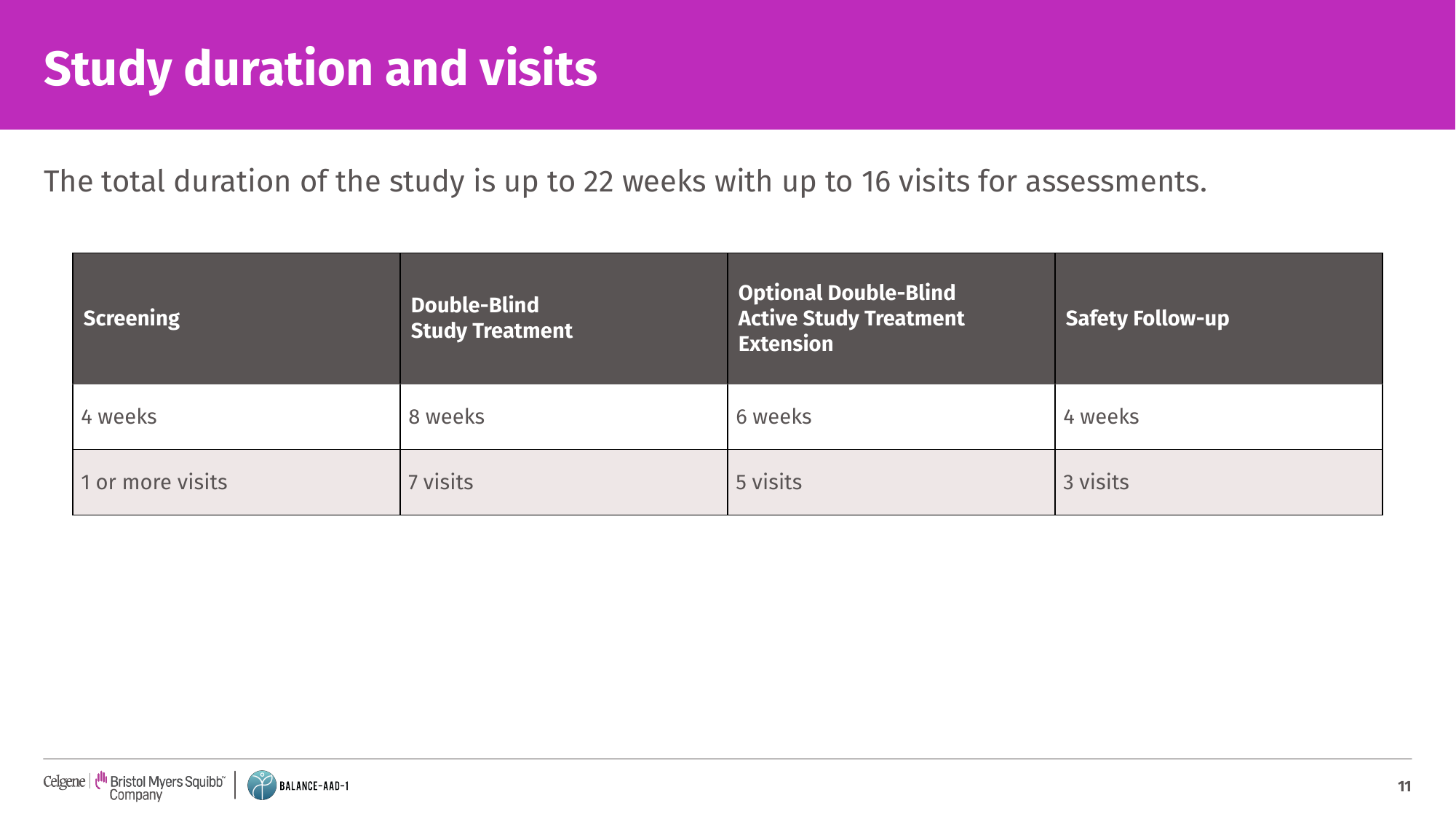

# Study duration and visits
The total duration of the study is up to 22 weeks with up to 16 visits for assessments.
| Screening | Double-Blind Study Treatment | Optional Double-Blind Active Study Treatment Extension | Safety Follow-up |
| --- | --- | --- | --- |
| 4 weeks | 8 weeks | 6 weeks | 4 weeks |
| 1 or more visits | 7 visits | 5 visits | 3 visits |
11